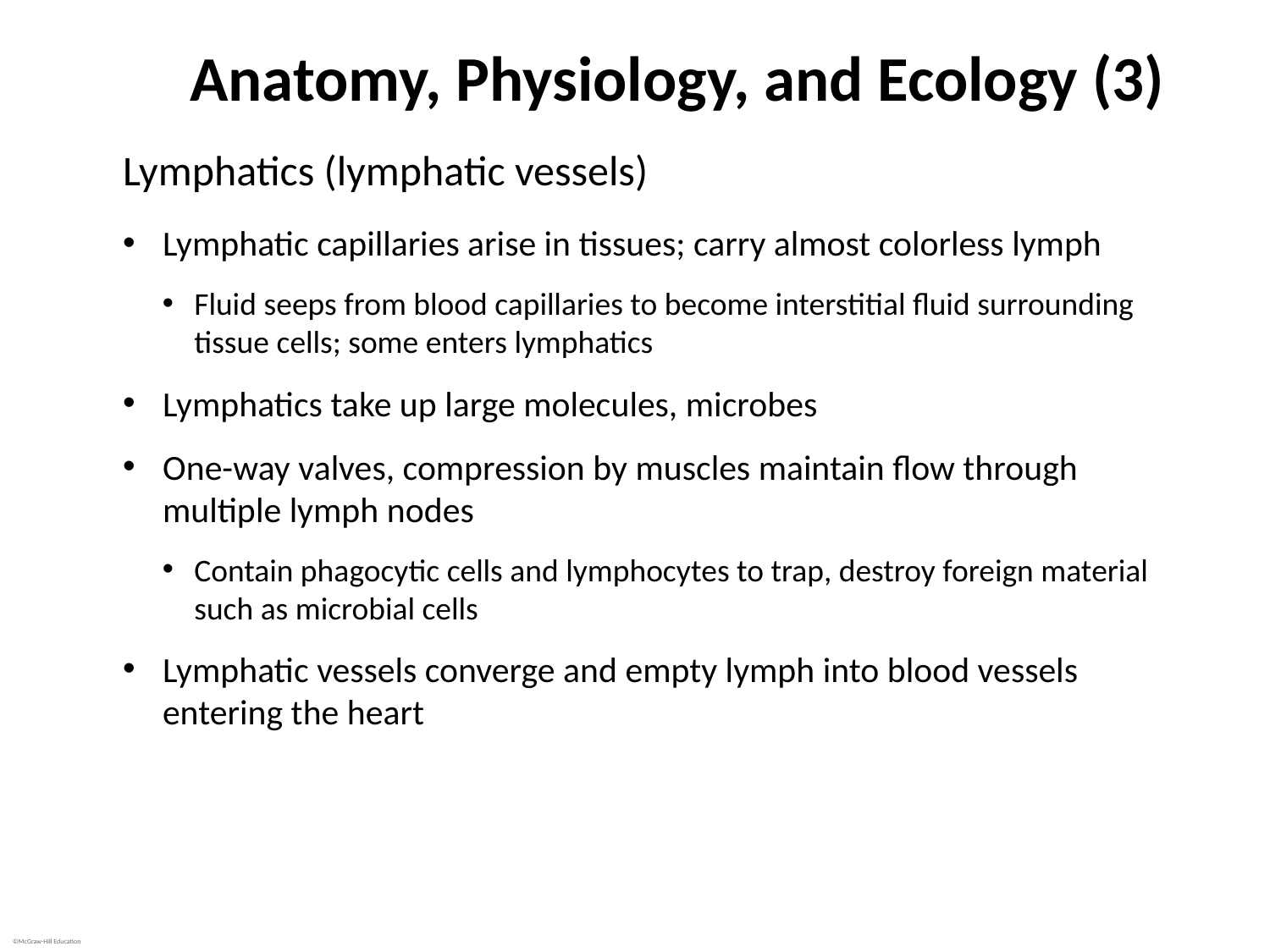

# Anatomy, Physiology, and Ecology (3)
Lymphatics (lymphatic vessels)
Lymphatic capillaries arise in tissues; carry almost colorless lymph
Fluid seeps from blood capillaries to become interstitial fluid surrounding tissue cells; some enters lymphatics
Lymphatics take up large molecules, microbes
One-way valves, compression by muscles maintain flow through multiple lymph nodes
Contain phagocytic cells and lymphocytes to trap, destroy foreign material such as microbial cells
Lymphatic vessels converge and empty lymph into blood vessels entering the heart